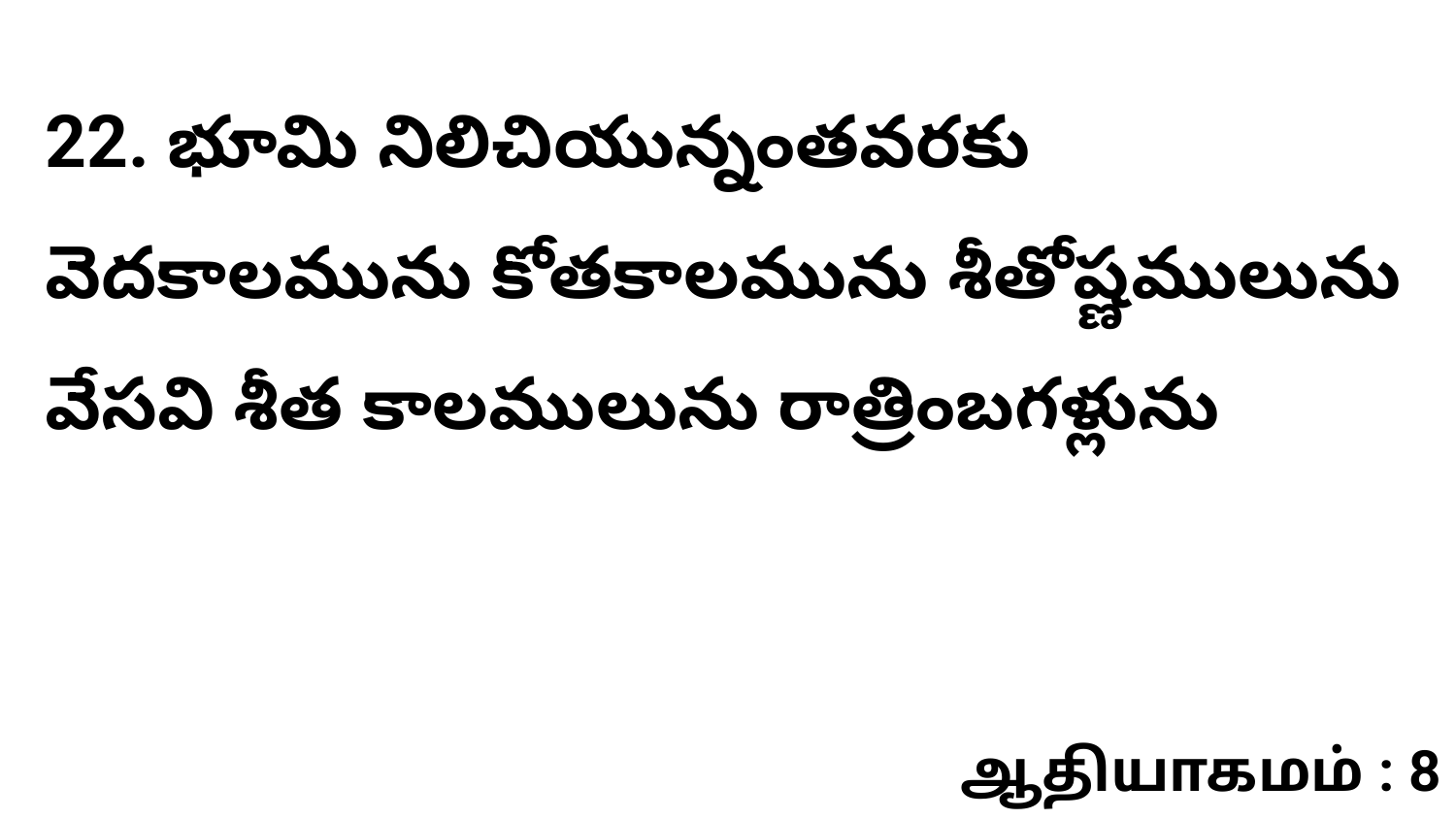

22. భూమి నిలిచియున్నంతవరకు వెదకాలమును కోతకాలమును శీతోష్ణములును వేసవి శీత కాలములును రాత్రింబగళ్లును
ஆதியாகமம் : 8